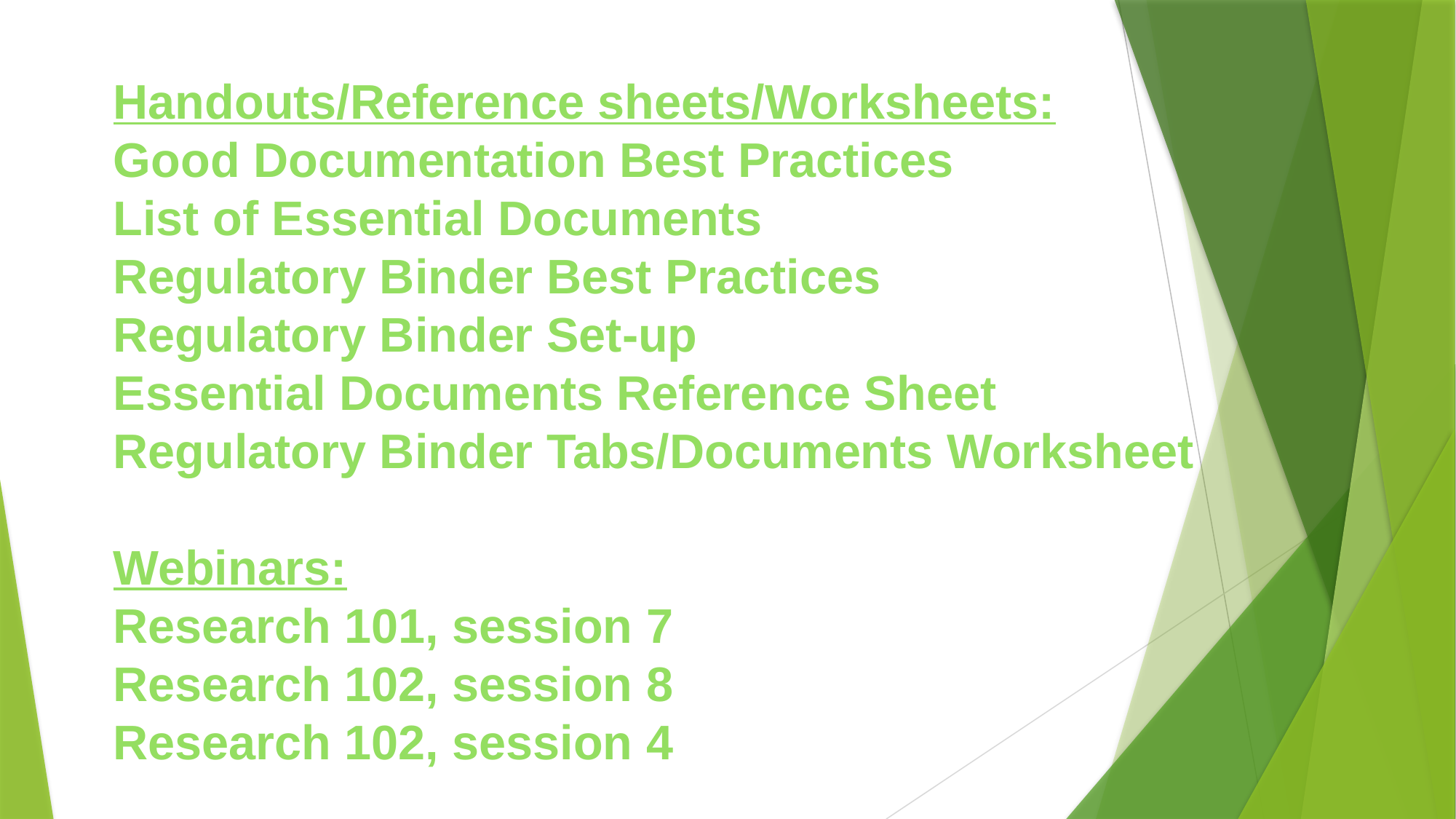

Handouts/Reference sheets/Worksheets:
Good Documentation Best Practices
List of Essential Documents
Regulatory Binder Best Practices
Regulatory Binder Set-up
Essential Documents Reference Sheet
Regulatory Binder Tabs/Documents Worksheet

Webinars:
Research 101, session 7
Research 102, session 8
Research 102, session 4